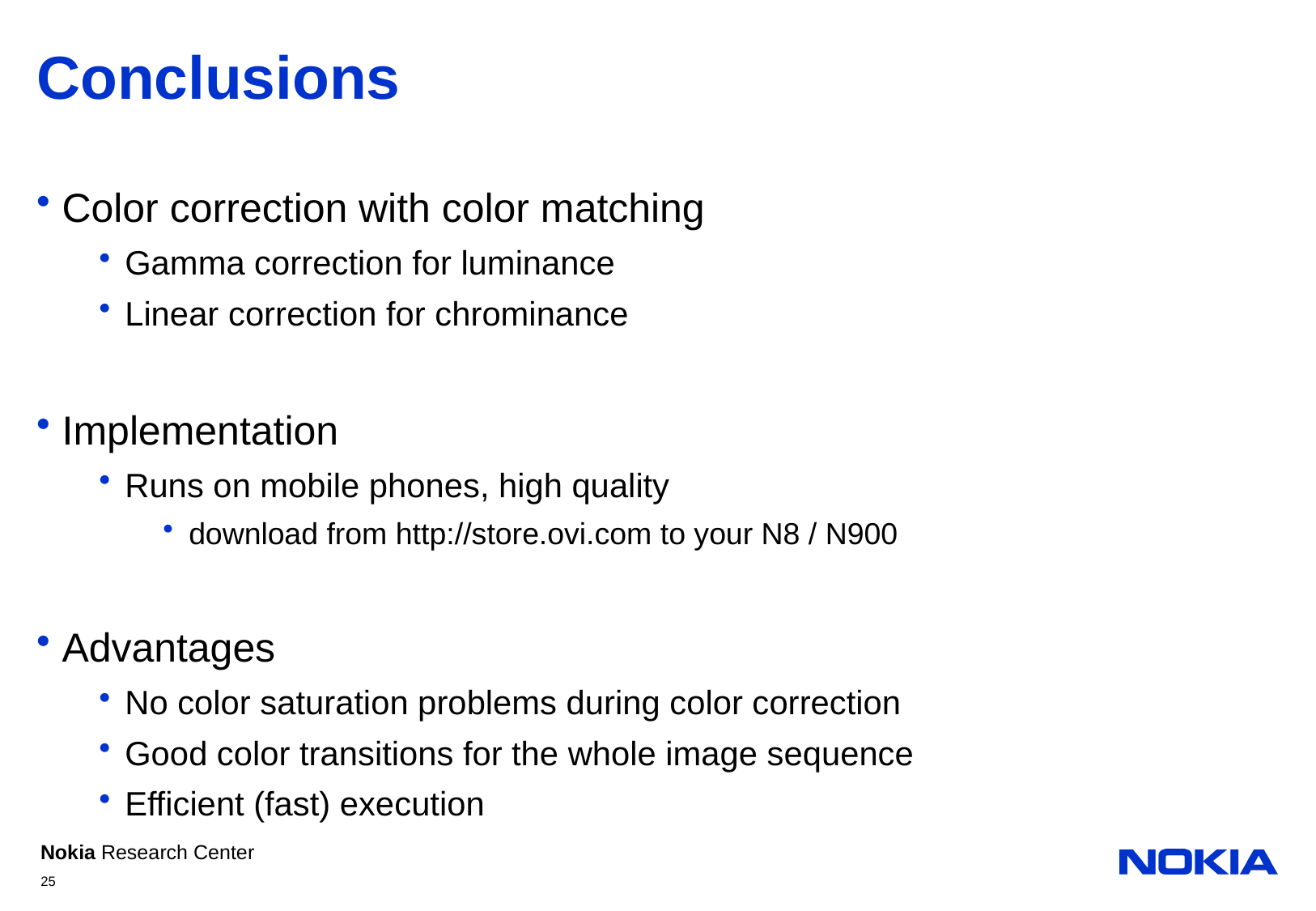

# Conclusions
Color correction with color matching
Gamma correction for luminance
Linear correction for chrominance

Implementation
Runs on mobile phones, high quality
download from http://store.ovi.com to your N8 / N900

Advantages
No color saturation problems during color correction
Good color transitions for the whole image sequence
Efficient (fast) execution
25